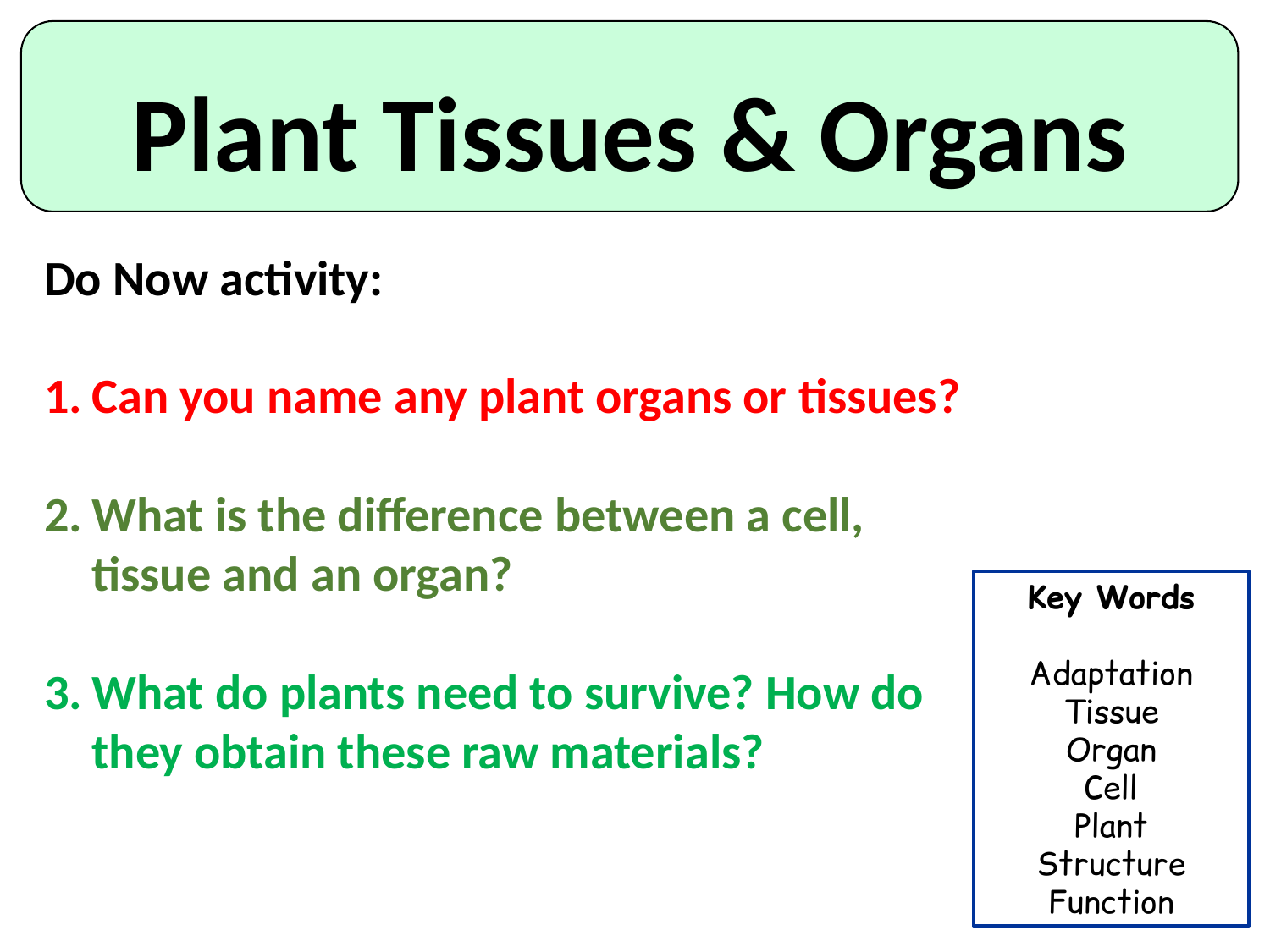

# Plant Tissues & Organs
Do Now activity:

Can you name any plant organs or tissues?

What is the difference between a cell, tissue and an organ?

What do plants need to survive? How do they obtain these raw materials?
Key Words

Adaptation
Tissue
Organ
Cell
Plant
Structure
Function